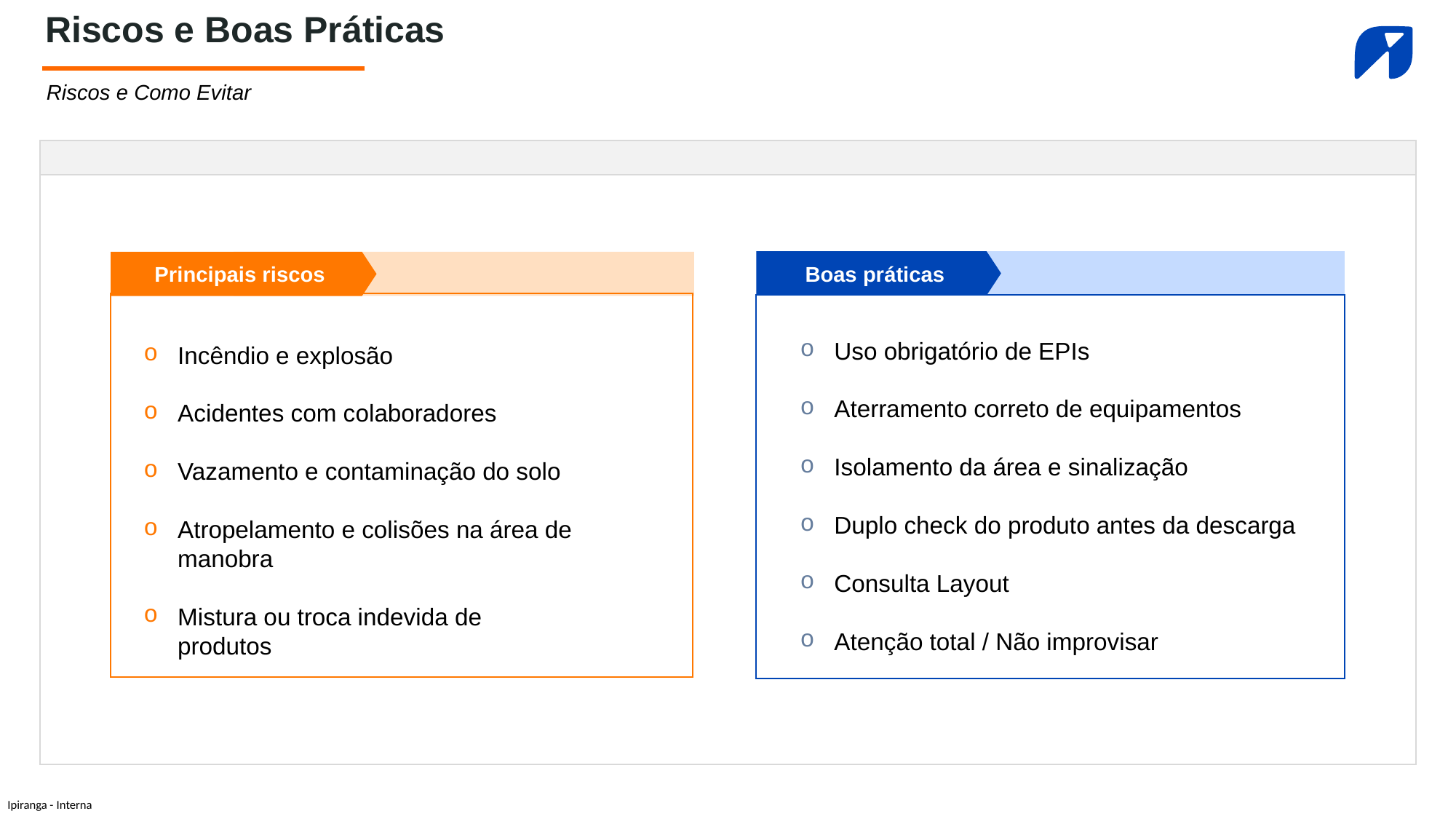

Riscos e Boas Práticas

Riscos e Como Evitar

Boas práticas

Principais riscos

Uso obrigatório de EPIs
Aterramento correto de equipamentos

Isolamento da área e sinalização

Duplo check do produto antes da descarga
Consulta Layout

Atenção total / Não improvisar

Incêndio e explosão

Acidentes com colaboradores

Vazamento e contaminação do solo

Atropelamento e colisões na área de manobra

Mistura ou troca indevida de produtos